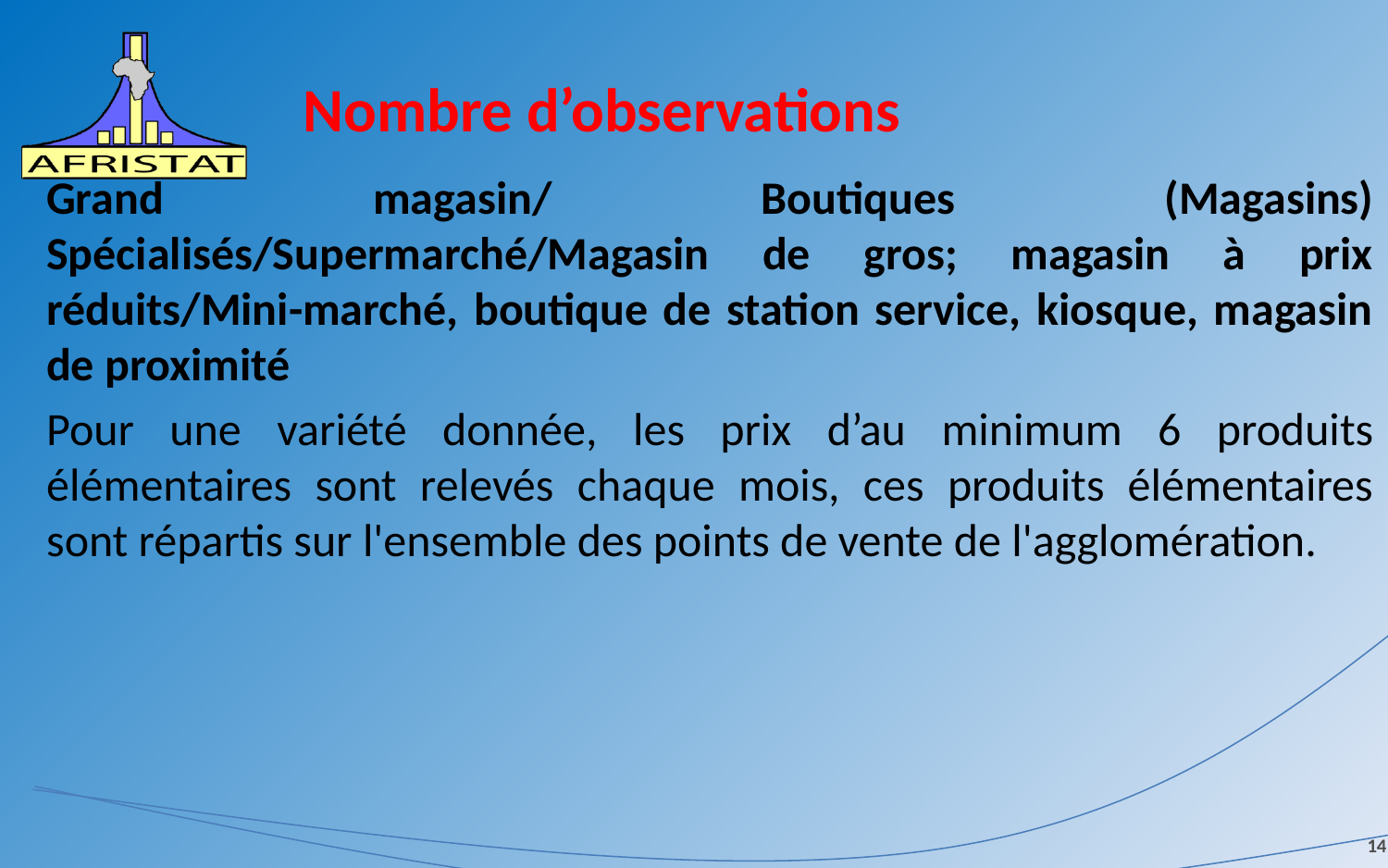

# Nombre d’observations
Grand magasin/ Boutiques (Magasins) Spécialisés/Supermarché/Magasin de gros; magasin à prix réduits/Mini-marché, boutique de station service, kiosque, magasin de proximité
Pour une variété donnée, les prix d’au minimum 6 produits élémentaires sont relevés chaque mois, ces produits élémentaires sont répartis sur l'ensemble des points de vente de l'agglomération.

14